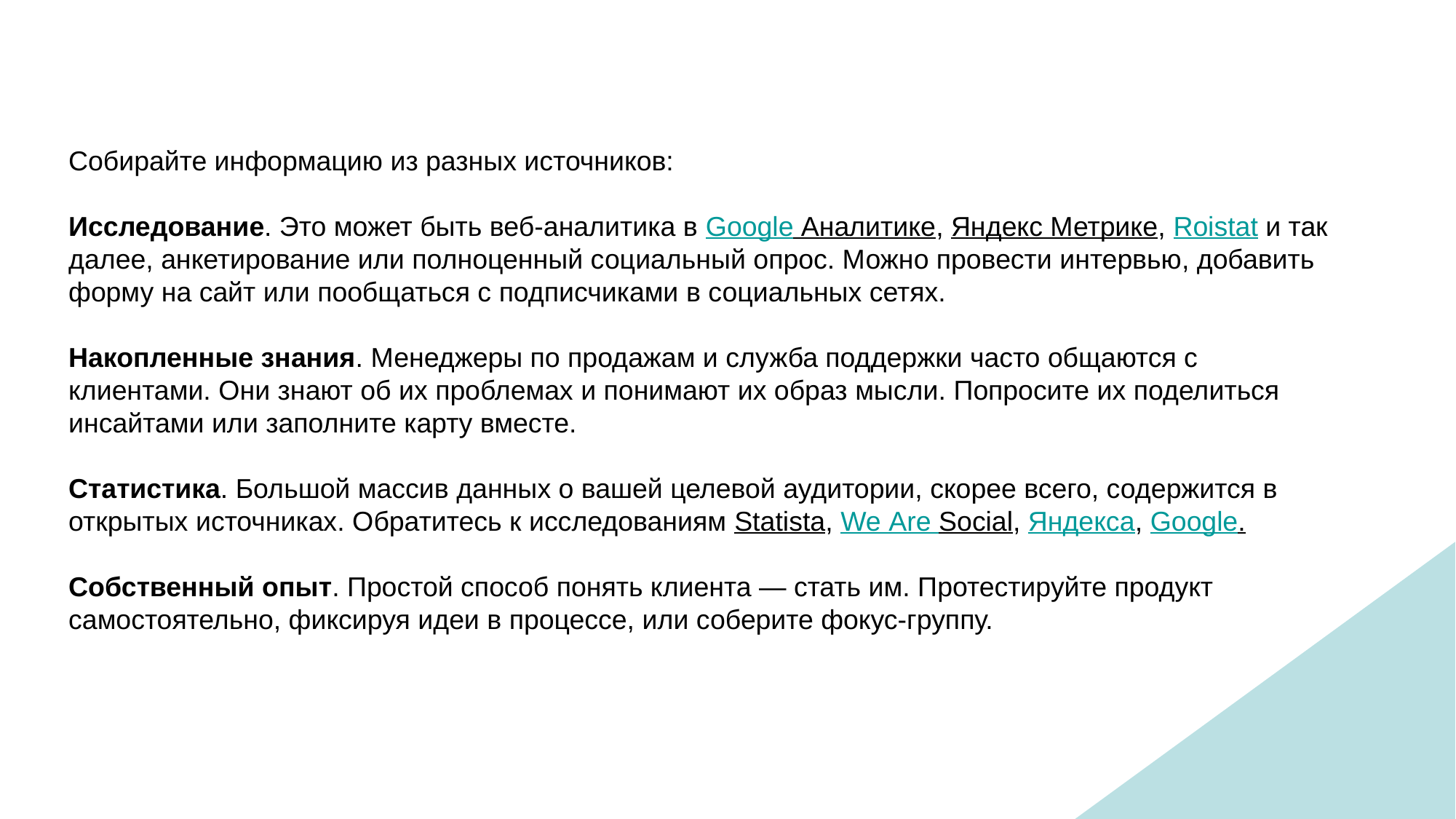

Собирайте информацию из разных источников:

Исследование. Это может быть веб-аналитика в Google Аналитике, Яндекс Метрике, Roistat и так далее, анкетирование или полноценный социальный опрос. Можно провести интервью, добавить форму на сайт или пообщаться с подписчиками в социальных сетях.

Накопленные знания. Менеджеры по продажам и служба поддержки часто общаются с клиентами. Они знают об их проблемах и понимают их образ мысли. Попросите их поделиться инсайтами или заполните карту вместе.

Статистика. Большой массив данных о вашей целевой аудитории, скорее всего, содержится в открытых источниках. Обратитесь к исследованиям Statista, We Are Social, Яндекса, Google.

Собственный опыт. Простой способ понять клиента — стать им. Протестируйте продукт самостоятельно, фиксируя идеи в процессе, или соберите фокус-группу.